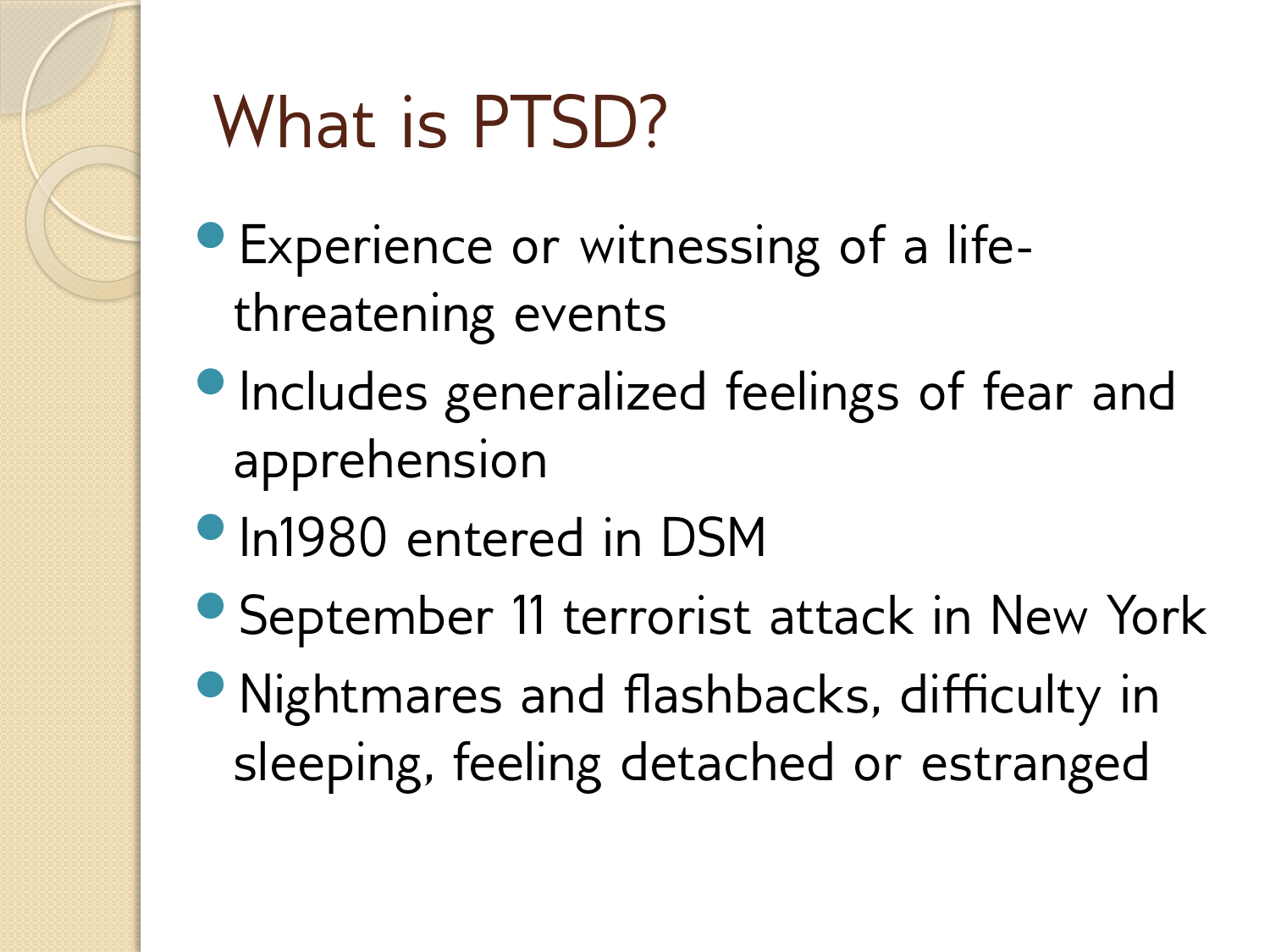

# What is PTSD?
Experience or witnessing of a life-threatening events
Includes generalized feelings of fear and apprehension
In1980 entered in DSM
September 11 terrorist attack in New York
Nightmares and flashbacks, difficulty in sleeping, feeling detached or estranged